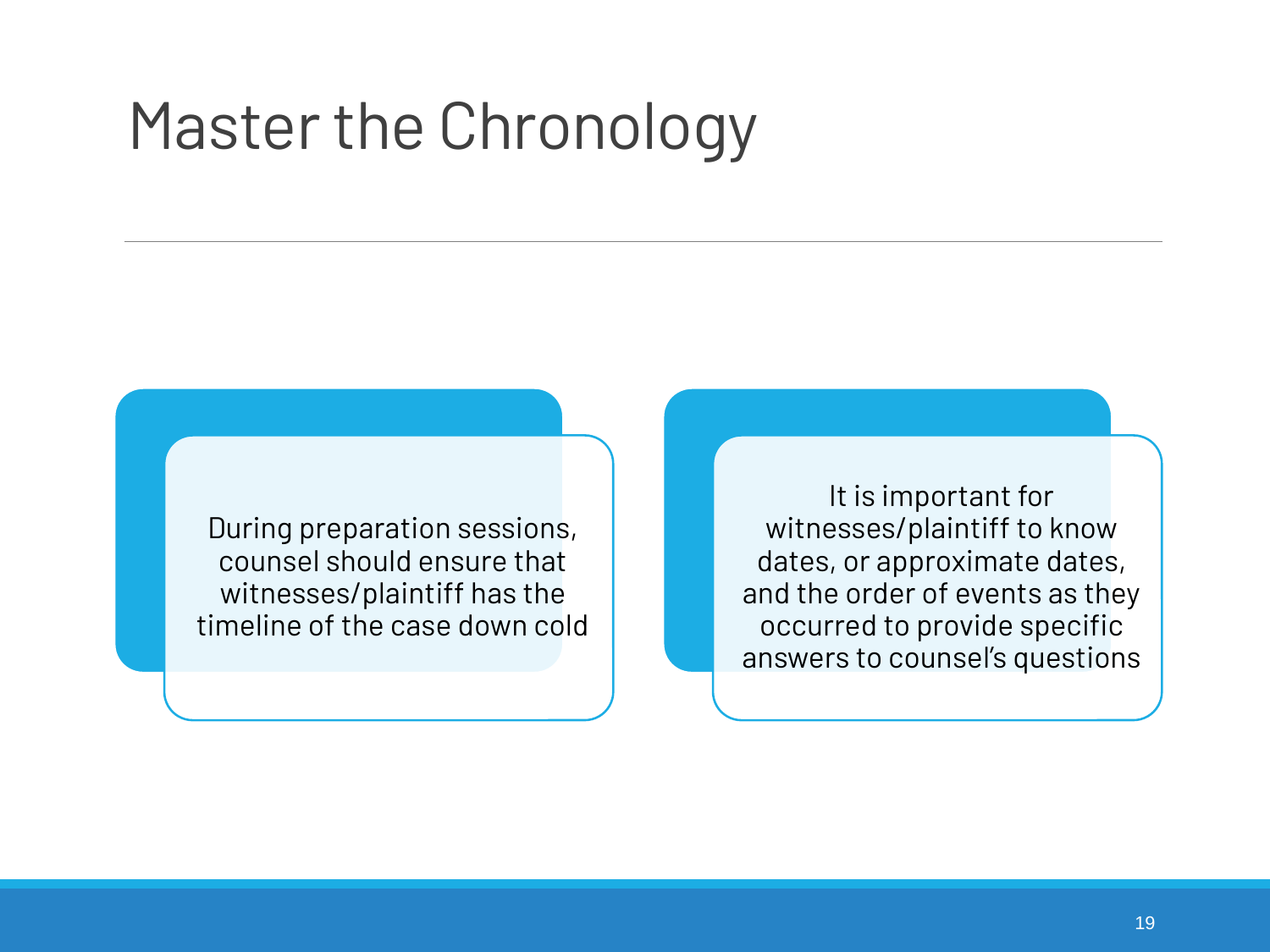

# Master the Chronology
During preparation sessions, counsel should ensure that witnesses/plaintiff has the timeline of the case down cold
It is important for witnesses/plaintiff to know dates, or approximate dates, and the order of events as they occurred to provide specific answers to counsel’s questions
19